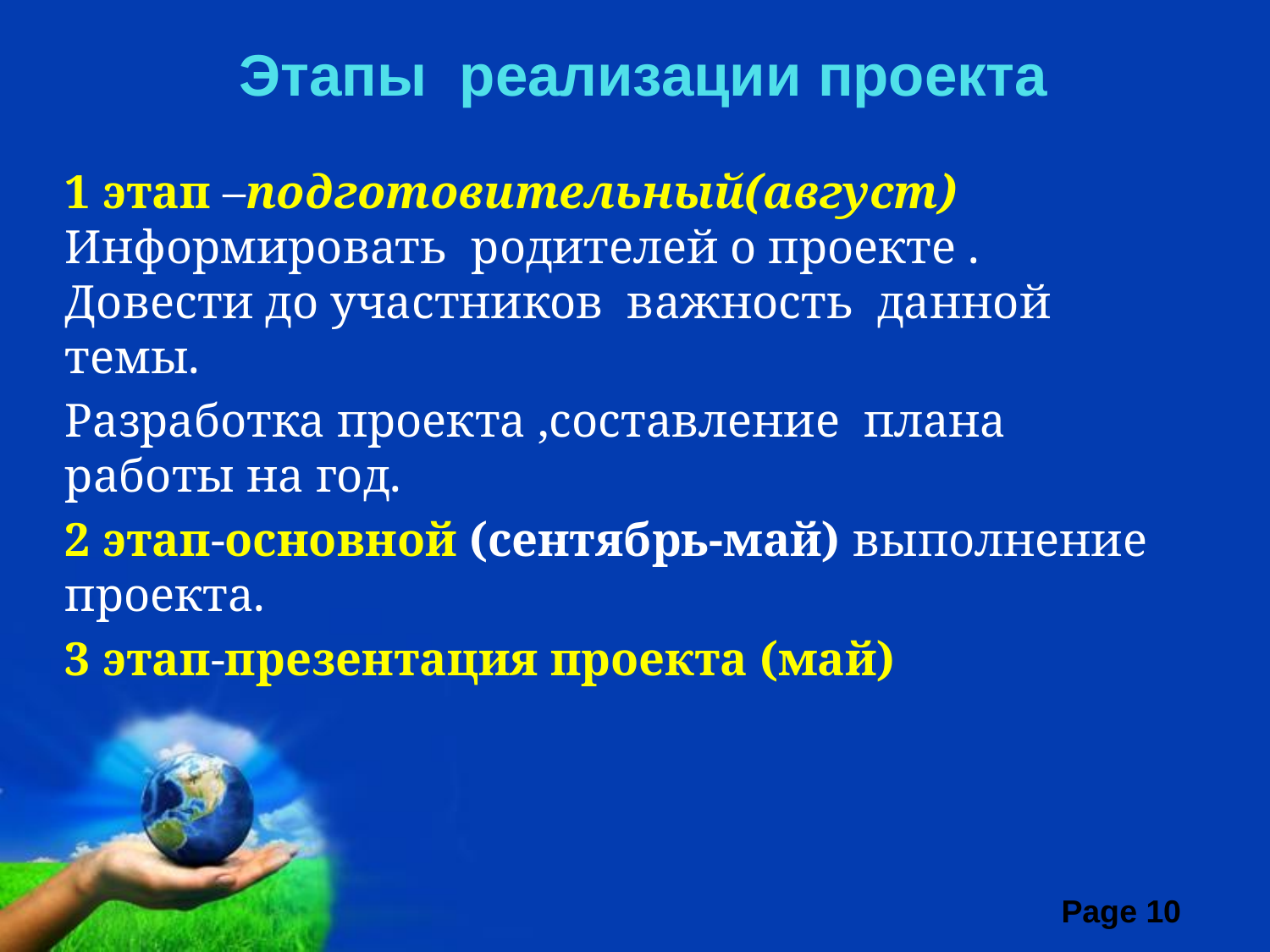

# Этапы  реализации проекта
1 этап –подготовительный(август) Информировать  родителей о проекте . Довести до участников  важность  данной темы.
Разработка проекта ,составление  плана работы на год.
2 этап-основной (сентябрь-май) выполнение проекта.
3 этап-презентация проекта (май)